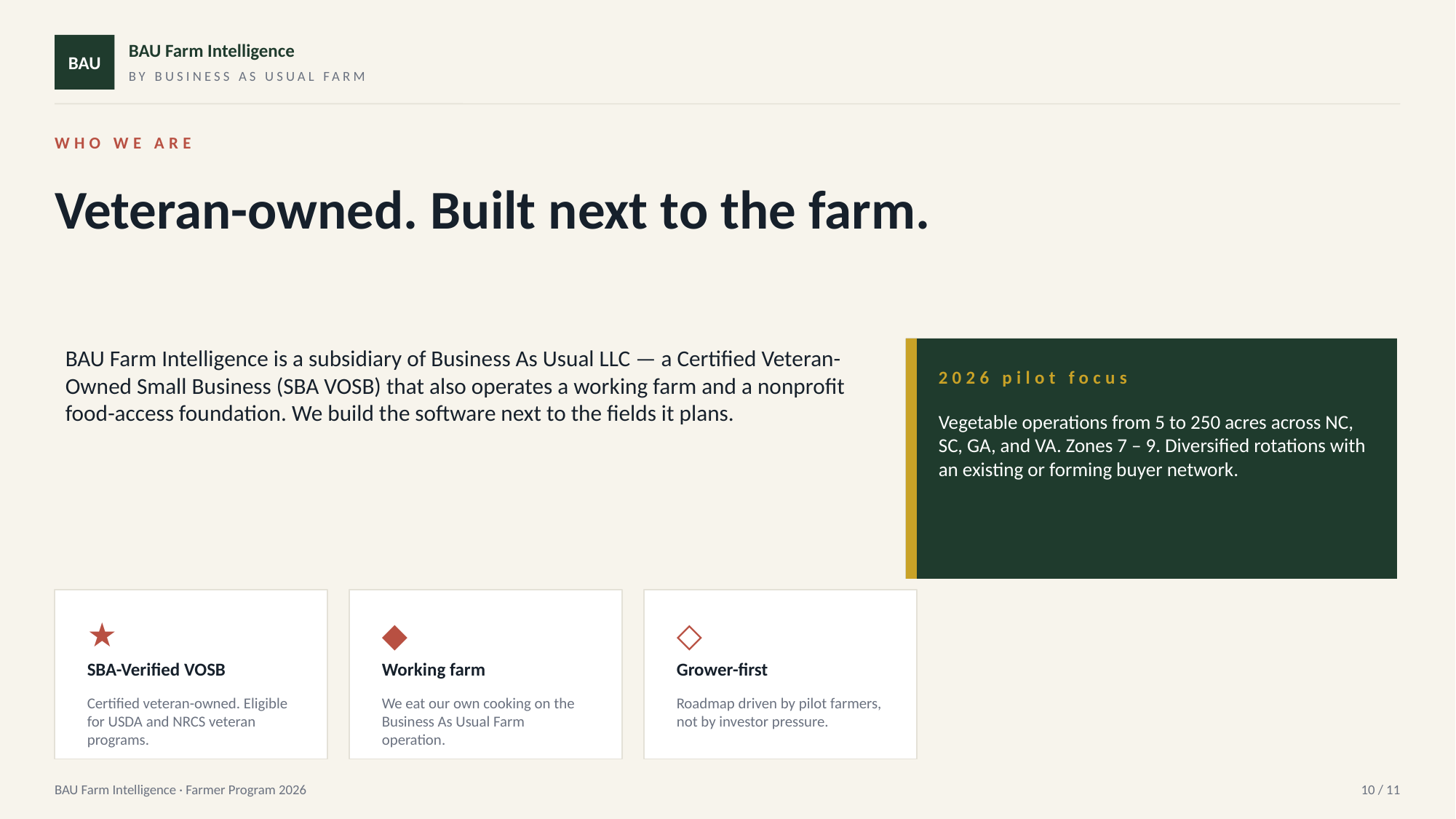

BAU
BAU Farm Intelligence
BY BUSINESS AS USUAL FARM

WHO WE ARE
Veteran-owned. Built next to the farm.
BAU Farm Intelligence is a subsidiary of Business As Usual LLC — a Certified Veteran-Owned Small Business (SBA VOSB) that also operates a working farm and a nonprofit food-access foundation. We build the software next to the fields it plans.

2026 pilot focus
Vegetable operations from 5 to 250 acres across NC, SC, GA, and VA. Zones 7 – 9. Diversified rotations with an existing or forming buyer network.

★
◆
◇
SBA-Verified VOSB
Working farm
Grower-first
Certified veteran-owned. Eligible for USDA and NRCS veteran programs.
We eat our own cooking on the Business As Usual Farm operation.
Roadmap driven by pilot farmers, not by investor pressure.
BAU Farm Intelligence · Farmer Program 2026
10 / 11